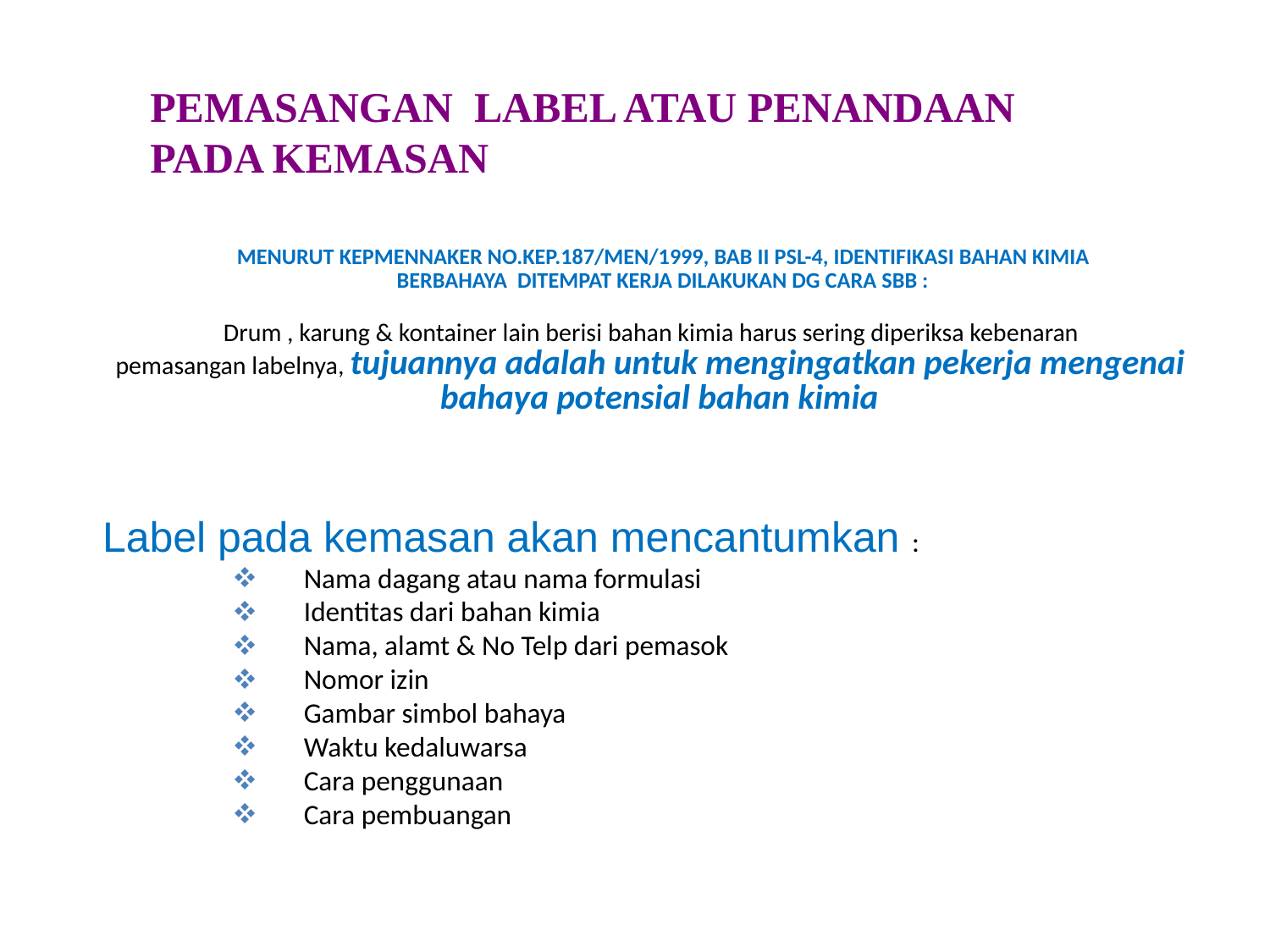

PEMASANGAN  LABEL ATAU PENANDAAN PADA KEMASAN
# MENURUT KEPMENNAKER NO.KEP.187/MEN/1999, BAB II PSL-4, IDENTIFIKASI BAHAN KIMIA BERBAHAYA  DITEMPAT KERJA DILAKUKAN DG CARA SBB : Drum , karung & kontainer lain berisi bahan kimia harus sering diperiksa kebenaran pemasangan labelnya, tujuannya adalah untuk mengingatkan pekerja mengenai bahaya potensial bahan kimia
Label pada kemasan akan mencantumkan :
Nama dagang atau nama formulasi
Identitas dari bahan kimia
Nama, alamt & No Telp dari pemasok
Nomor izin
Gambar simbol bahaya
Waktu kedaluwarsa
Cara penggunaan
Cara pembuangan